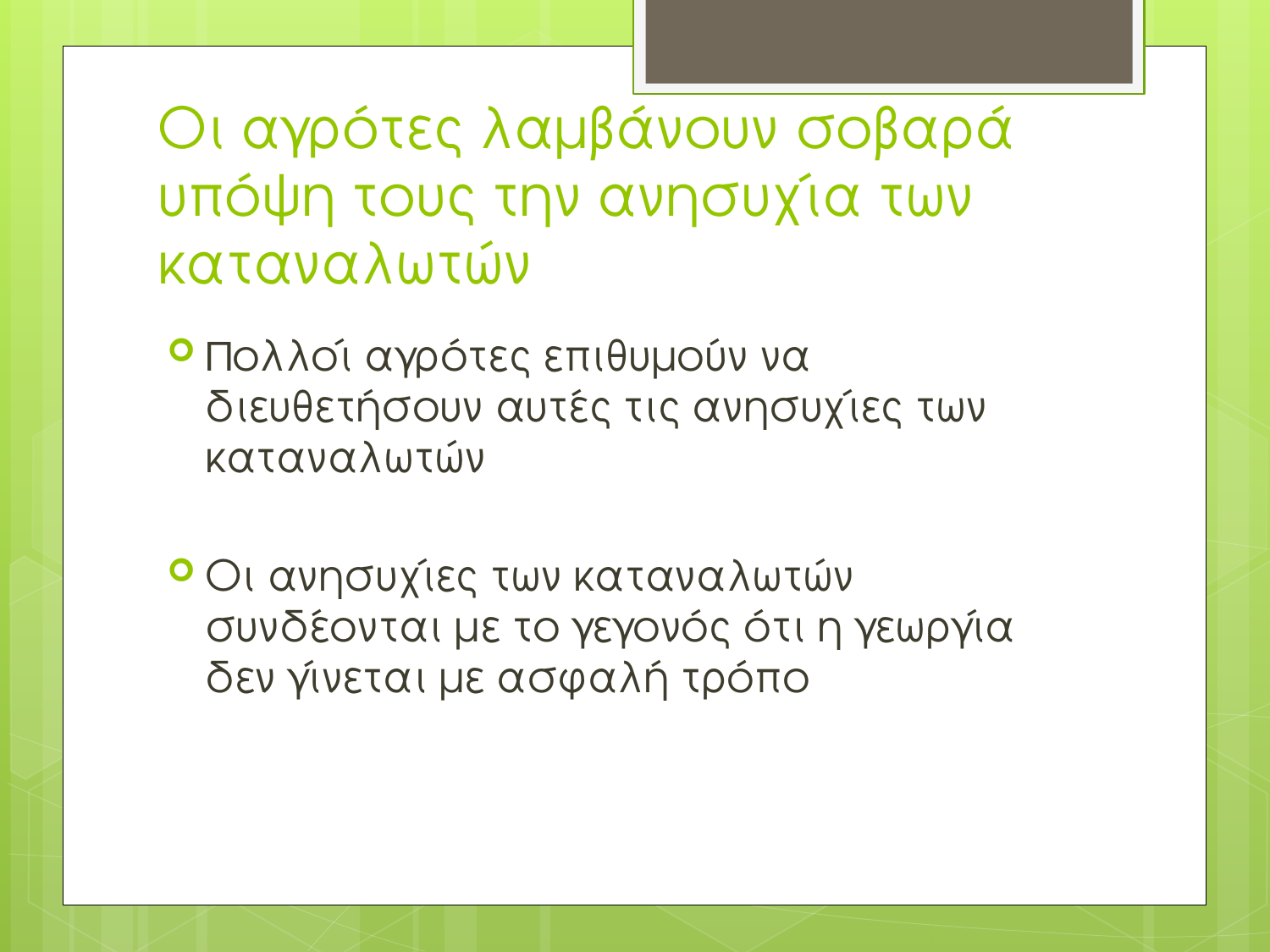

# Οι αγρότες λαμβάνουν σοβαρά υπόψη τους την ανησυχία των καταναλωτών
Πολλοί αγρότες επιθυμούν να διευθετήσουν αυτές τις ανησυχίες των καταναλωτών

Οι ανησυχίες των καταναλωτών συνδέονται με το γεγονός ότι η γεωργία δεν γίνεται με ασφαλή τρόπο